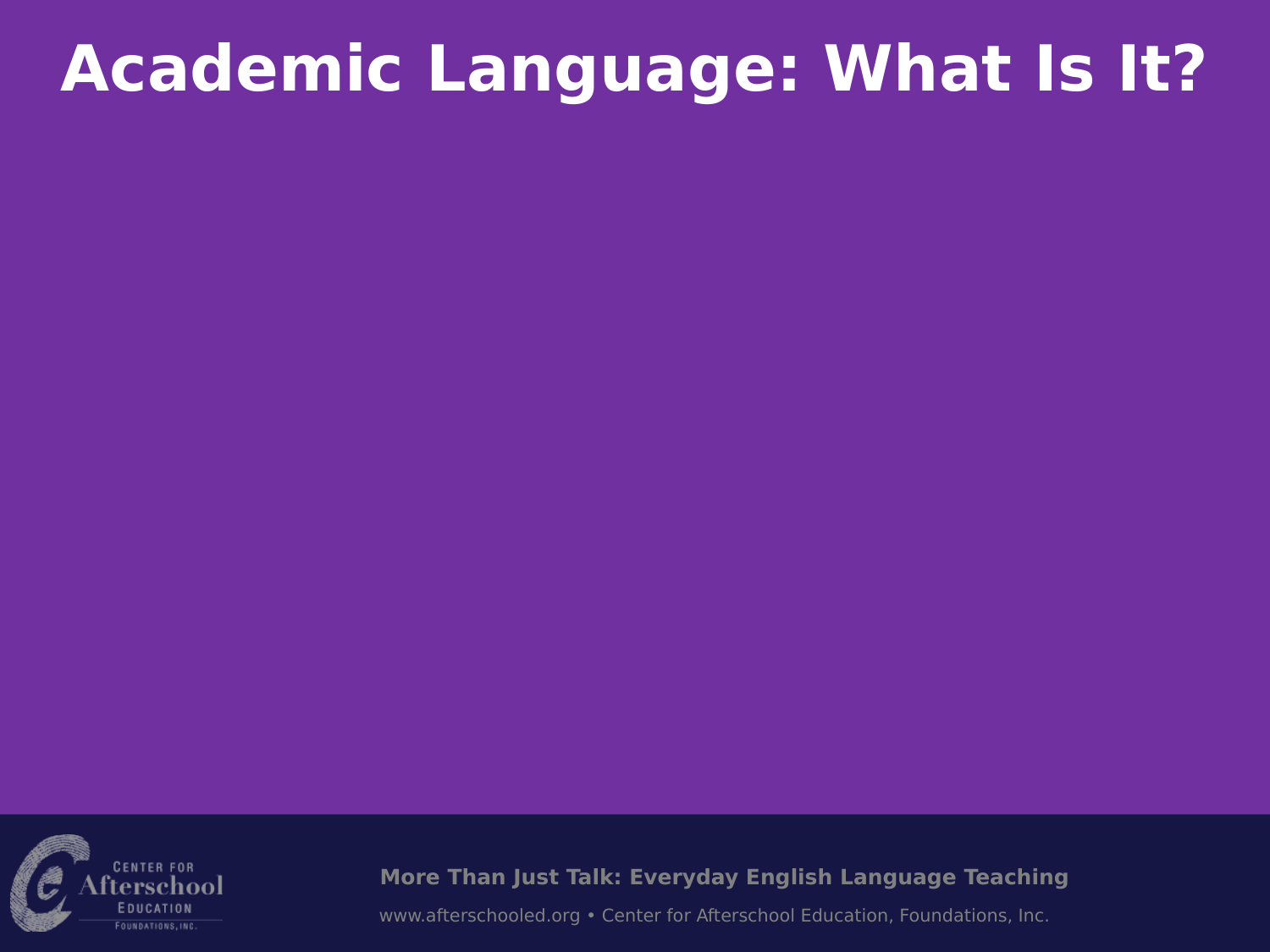

# Academic Language: What Is It?
Classroom register (“teacher-ese”)
Specific instructions (assignments, group work, etc.)
General prompts and commands

Content-specific terms (“science-speak”)
Academic texts, homework, etc.
Bricks + mortar